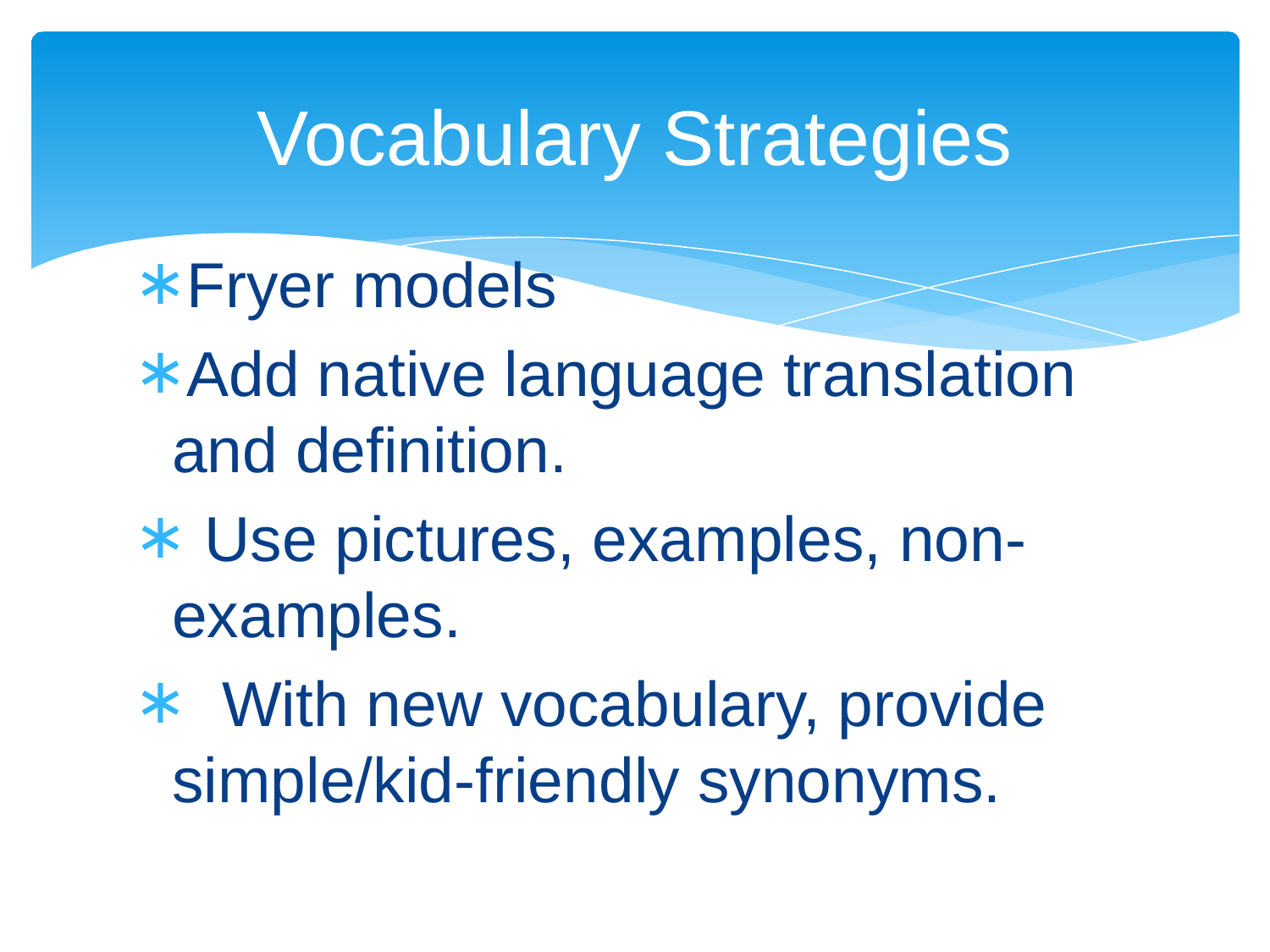

# Vocabulary Strategies
Fryer models
Add native language translation and definition.
 Use pictures, examples, non-examples.
  With new vocabulary, provide simple/kid-friendly synonyms.